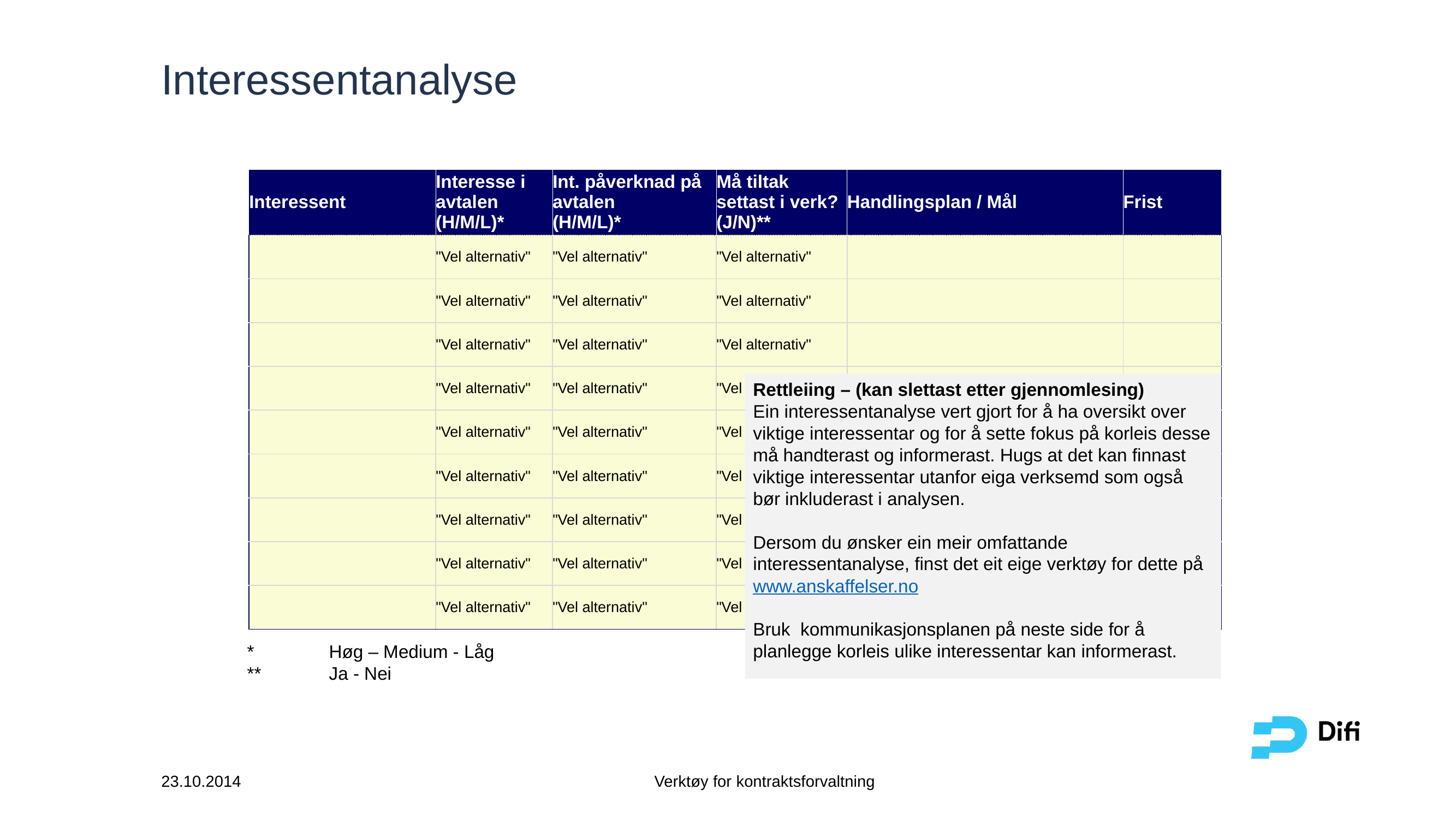

# Interessentanalyse
| Interessent | Interesse i avtalen (H/M/L)\* | Int. påverknad på avtalen (H/M/L)\* | Må tiltak settast i verk? (J/N)\*\* | Handlingsplan / Mål | Frist |
| --- | --- | --- | --- | --- | --- |
|  | "Vel alternativ" | "Vel alternativ" | "Vel alternativ" |  |  |
|  | "Vel alternativ" | "Vel alternativ" | "Vel alternativ" |  |  |
|  | "Vel alternativ" | "Vel alternativ" | "Vel alternativ" |  |  |
|  | "Vel alternativ" | "Vel alternativ" | "Vel alternativ" |  |  |
|  | "Vel alternativ" | "Vel alternativ" | "Vel alternativ" |  |  |
|  | "Vel alternativ" | "Vel alternativ" | "Vel alternativ" |  |  |
|  | "Vel alternativ" | "Vel alternativ" | "Vel alternativ" |  |  |
|  | "Vel alternativ" | "Vel alternativ" | "Vel alternativ" |  |  |
|  | "Vel alternativ" | "Vel alternativ" | "Vel alternativ" |  |  |
Hent inn tabell frå HUKI-verktøy, og peik i tillegg på Difi sin interessentanalyse dersom ein har behov for meir omfattande analyse
Rettleiing – (kan slettast etter gjennomlesing)
Ein interessentanalyse vert gjort for å ha oversikt over viktige interessentar og for å sette fokus på korleis desse må handterast og informerast. Hugs at det kan finnast viktige interessentar utanfor eiga verksemd som også bør inkluderast i analysen.

Dersom du ønsker ein meir omfattande interessentanalyse, finst det eit eige verktøy for dette på www.anskaffelser.no

Bruk  kommunikasjonsplanen på neste side for å planlegge korleis ulike interessentar kan informerast.
*	Høg – Medium - Låg
**	Ja - Nei
23.10.2014
Verktøy for kontraktsforvaltning